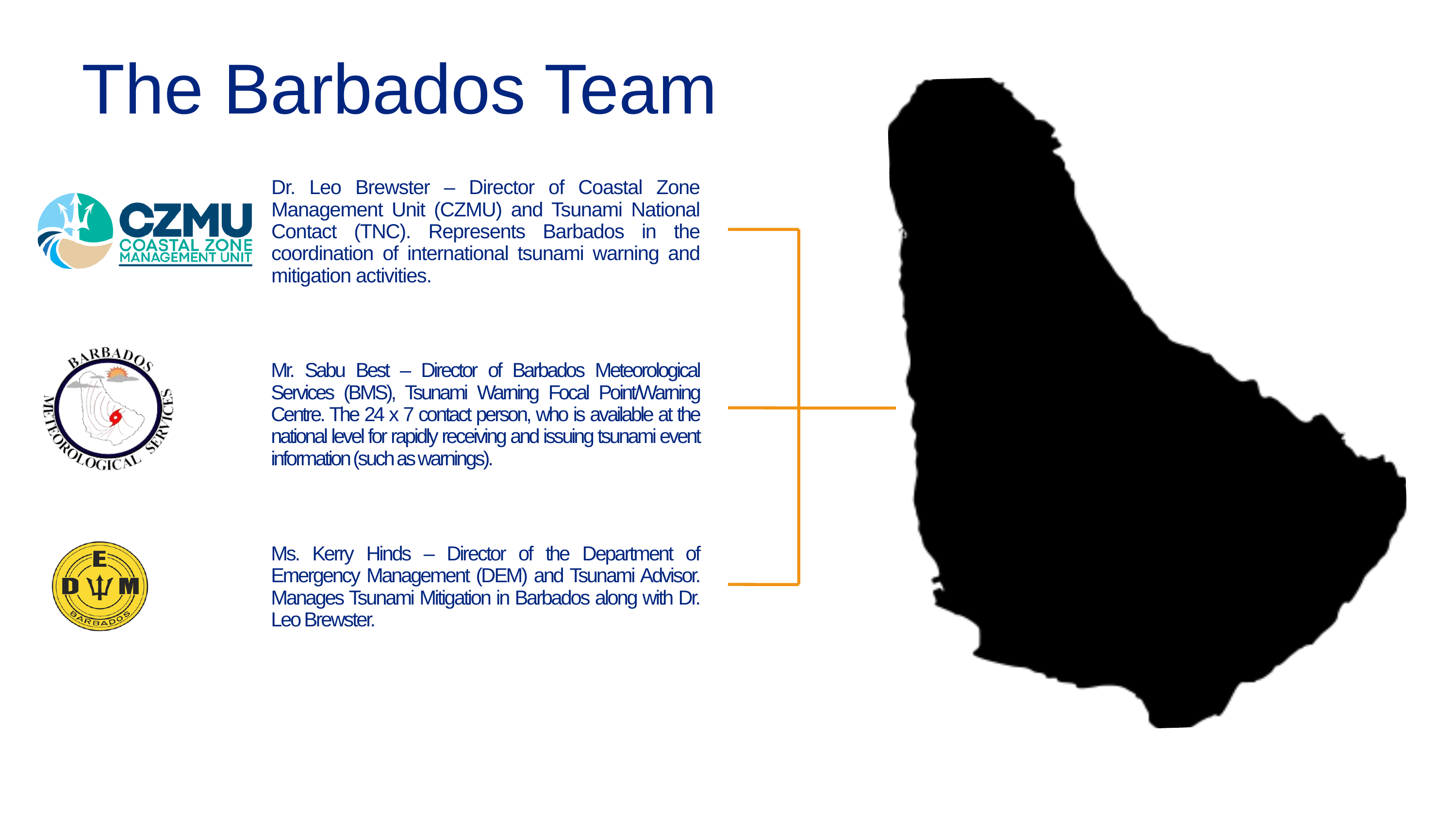

The Barbados Team

Dr. Leo Brewster – Director of Coastal Zone Management Unit (CZMU) and Tsunami National Contact (TNC). Represents Barbados in the coordination of international tsunami warning and mitigation activities.

Mr. Sabu Best – Director of Barbados Meteorological Services (BMS), Tsunami Warning Focal Point/Warning Centre. The 24 x 7 contact person, who is available at the national level for rapidly receiving and issuing tsunami event information (such as warnings).

Ms. Kerry Hinds – Director of the Department of Emergency Management (DEM) and Tsunami Advisor. Manages Tsunami Mitigation in Barbados along with Dr. Leo Brewster.